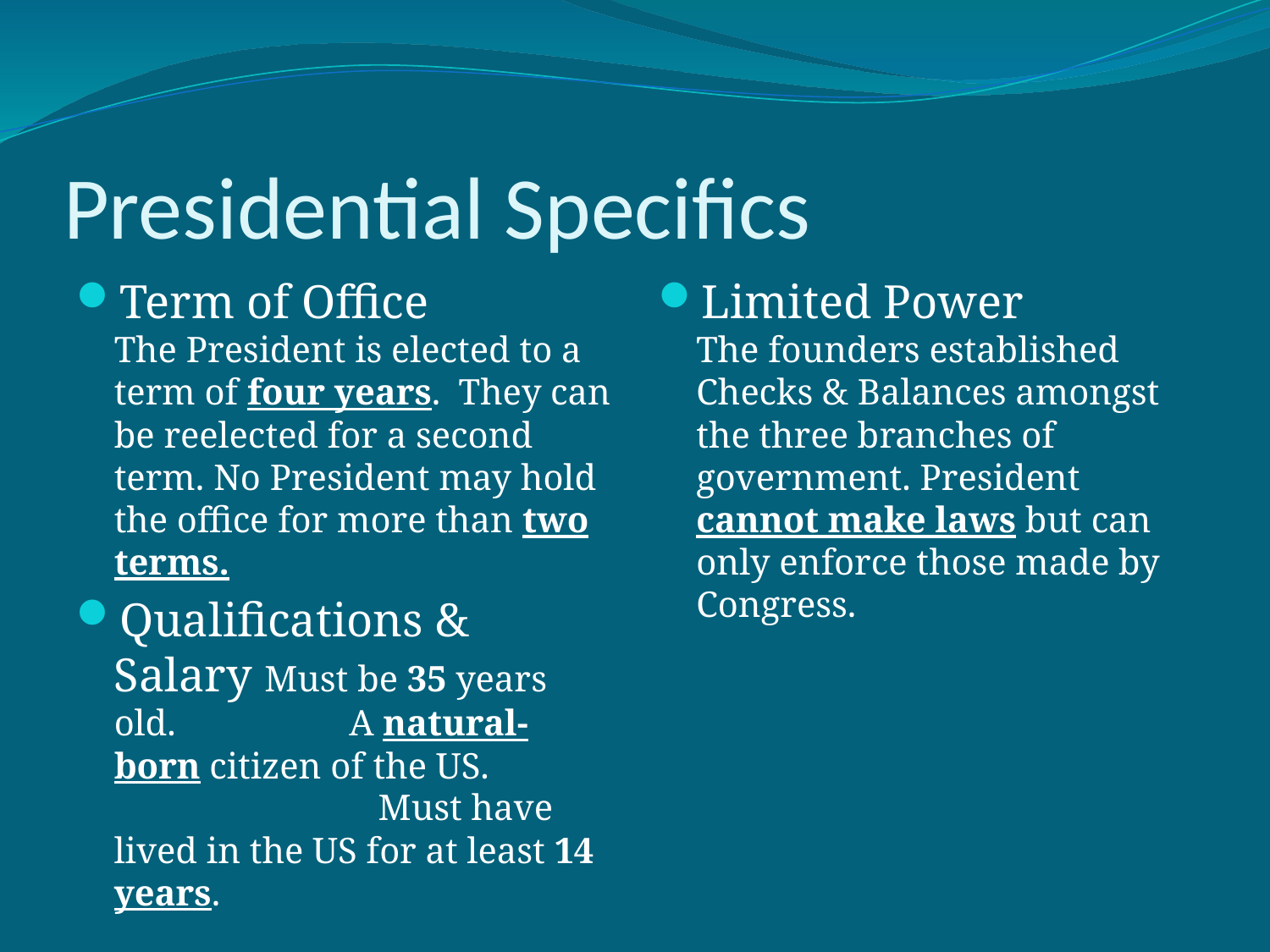

# Presidential Specifics
Term of Office               The President is elected to a term of four years.  They can be reelected for a second term. No President may hold the office for more than two terms.
Qualifications & Salary Must be 35 years old.                   A natural-born citizen of the US.                                           Must have lived in the US for at least 14 years.
Limited Power               The founders established Checks & Balances amongst the three branches of government. President cannot make laws but can only enforce those made by Congress.